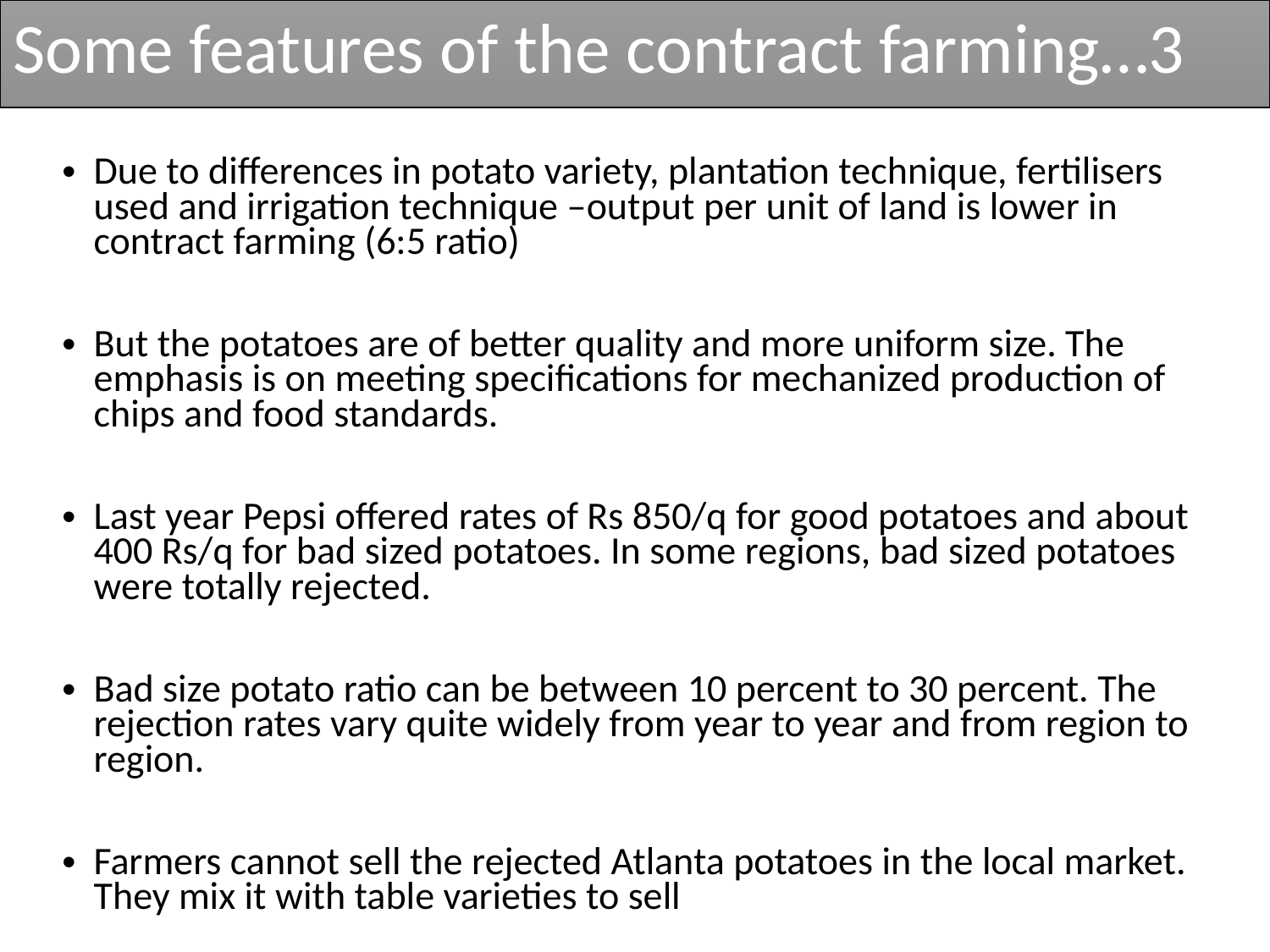

# Some features of the contract farming…3
Due to differences in potato variety, plantation technique, fertilisers used and irrigation technique –output per unit of land is lower in contract farming (6:5 ratio)

But the potatoes are of better quality and more uniform size. The emphasis is on meeting specifications for mechanized production of chips and food standards.

Last year Pepsi offered rates of Rs 850/q for good potatoes and about 400 Rs/q for bad sized potatoes. In some regions, bad sized potatoes were totally rejected.

Bad size potato ratio can be between 10 percent to 30 percent. The rejection rates vary quite widely from year to year and from region to region.

Farmers cannot sell the rejected Atlanta potatoes in the local market. They mix it with table varieties to sell